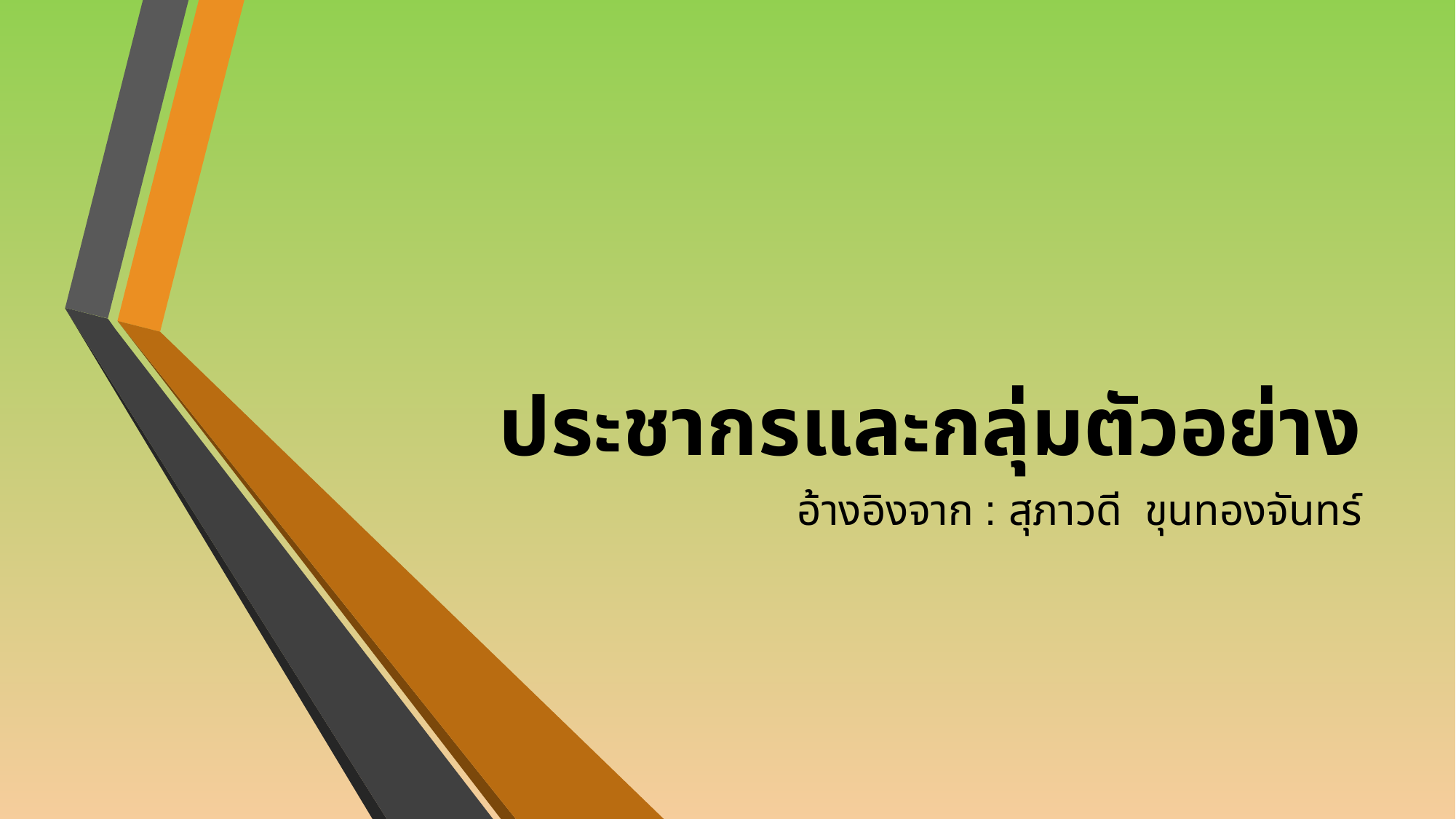

# ประชากรและกลุ่มตัวอย่าง
อ้างอิงจาก : สุภาวดี  ขุนทองจันทร์